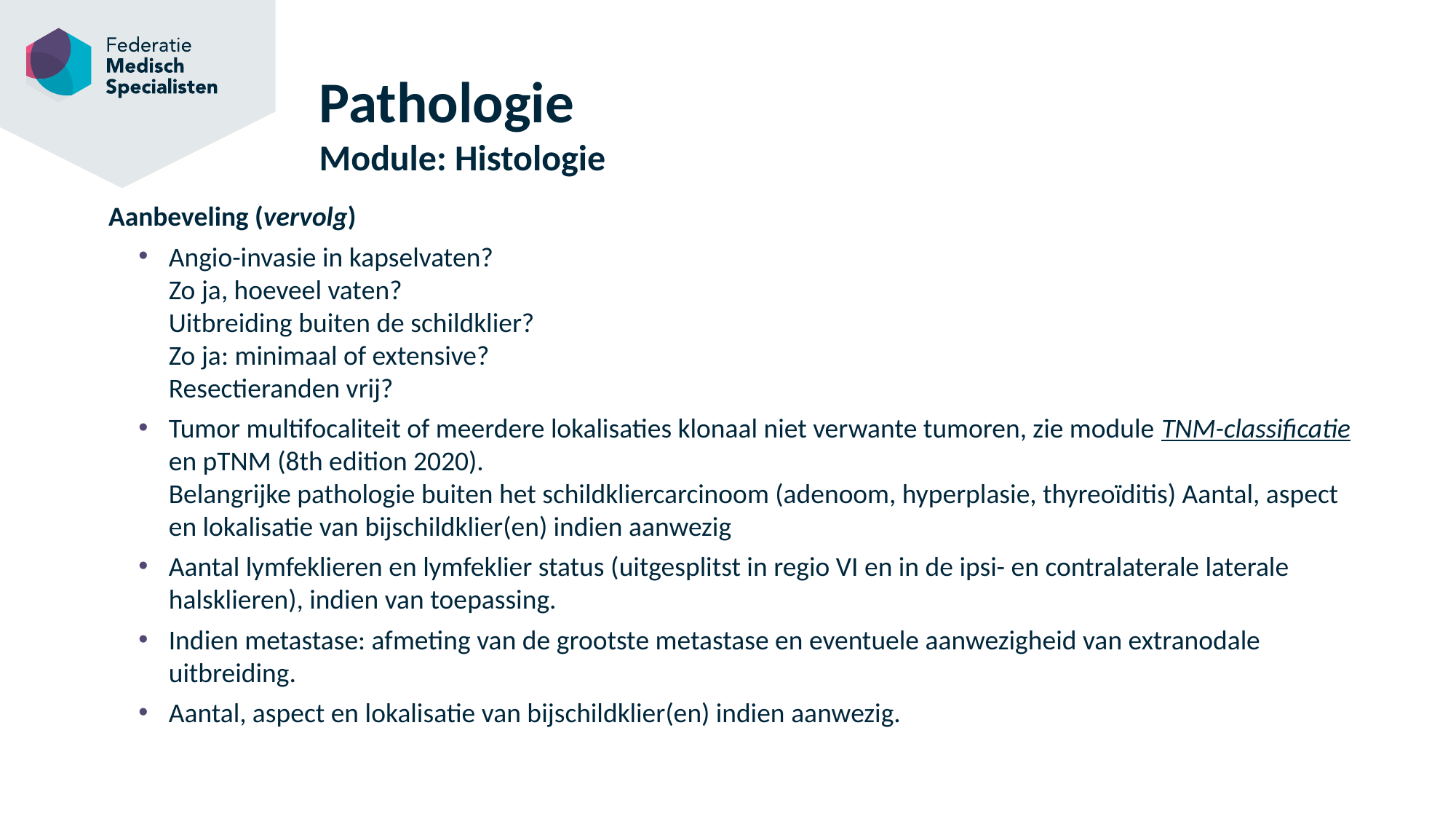

# Pathologie Module: Histologie
Aanbeveling (vervolg)
Angio-invasie in kapselvaten?
Zo ja, hoeveel vaten?
Uitbreiding buiten de schildklier?
Zo ja: minimaal of extensive?
Resectieranden vrij?
Tumor multifocaliteit of meerdere lokalisaties klonaal niet verwante tumoren, zie module TNM-classificatie en pTNM (8th edition 2020).
Belangrijke pathologie buiten het schildkliercarcinoom (adenoom, hyperplasie, thyreoïditis) Aantal, aspect en lokalisatie van bijschildklier(en) indien aanwezig
Aantal lymfeklieren en lymfeklier status (uitgesplitst in regio VI en in de ipsi- en contralaterale laterale halsklieren), indien van toepassing.
Indien metastase: afmeting van de grootste metastase en eventuele aanwezigheid van extranodale uitbreiding.
Aantal, aspect en lokalisatie van bijschildklier(en) indien aanwezig.